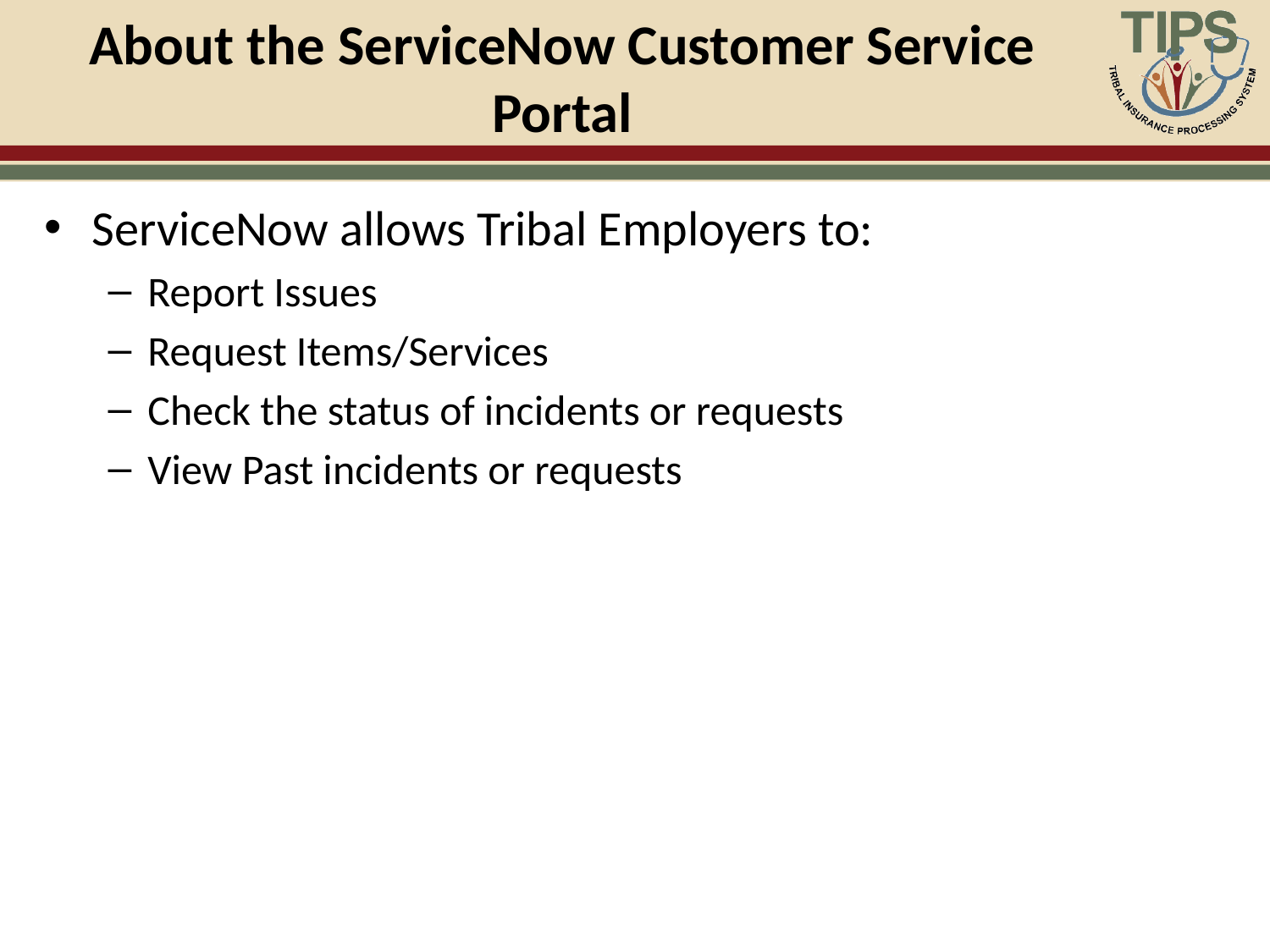

# About the ServiceNow Customer Service Portal
ServiceNow allows Tribal Employers to:
Report Issues
Request Items/Services
Check the status of incidents or requests
View Past incidents or requests